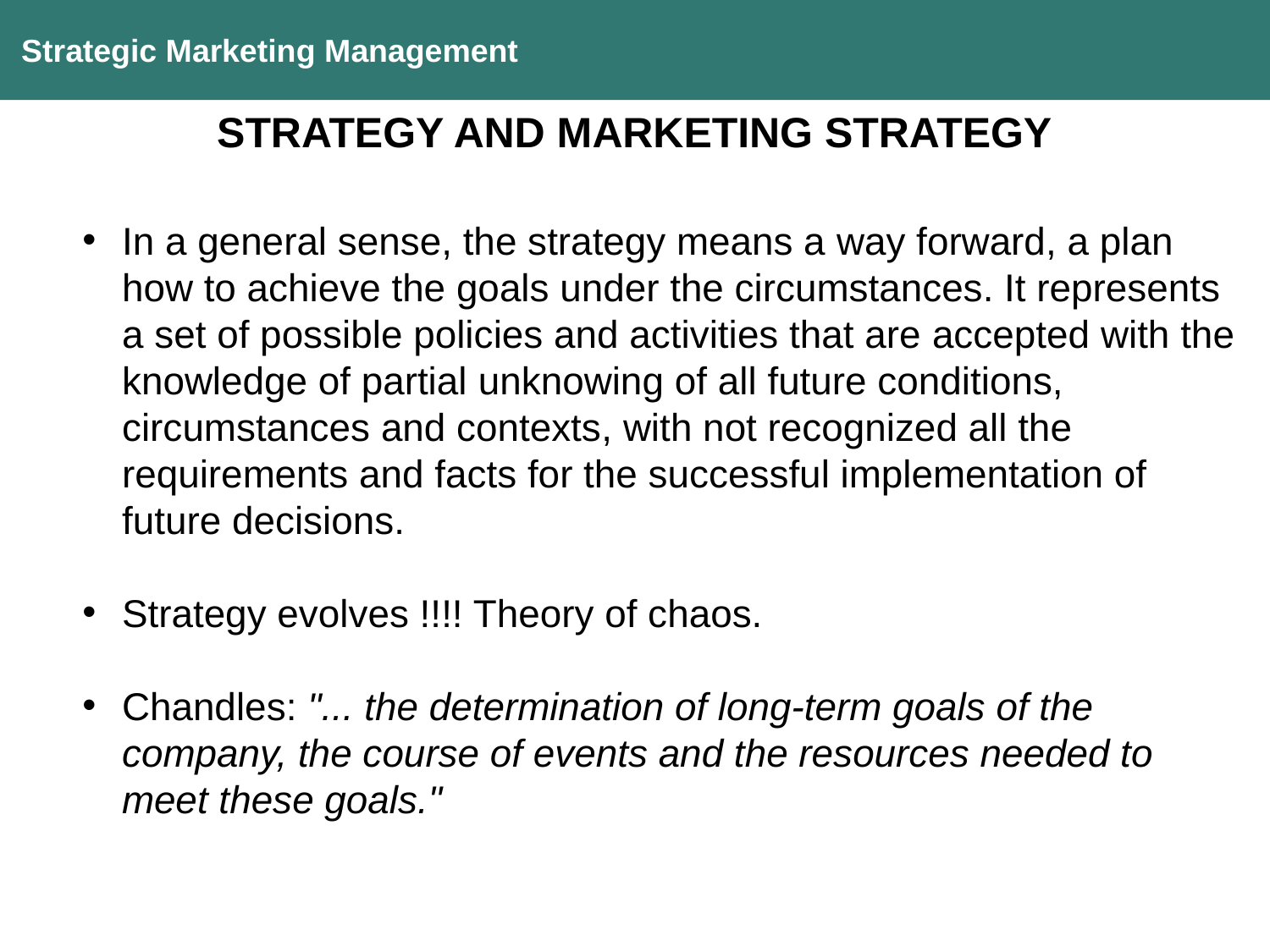

Strategic Marketing Management
STRATEGY AND MARKETING STRATEGY
In a general sense, the strategy means a way forward, a plan how to achieve the goals under the circumstances. It represents a set of possible policies and activities that are accepted with the knowledge of partial unknowing of all future conditions, circumstances and contexts, with not recognized all the requirements and facts for the successful implementation of future decisions.

Strategy evolves !!!! Theory of chaos.

Chandles: "... the determination of long-term goals of the company, the course of events and the resources needed to meet these goals."